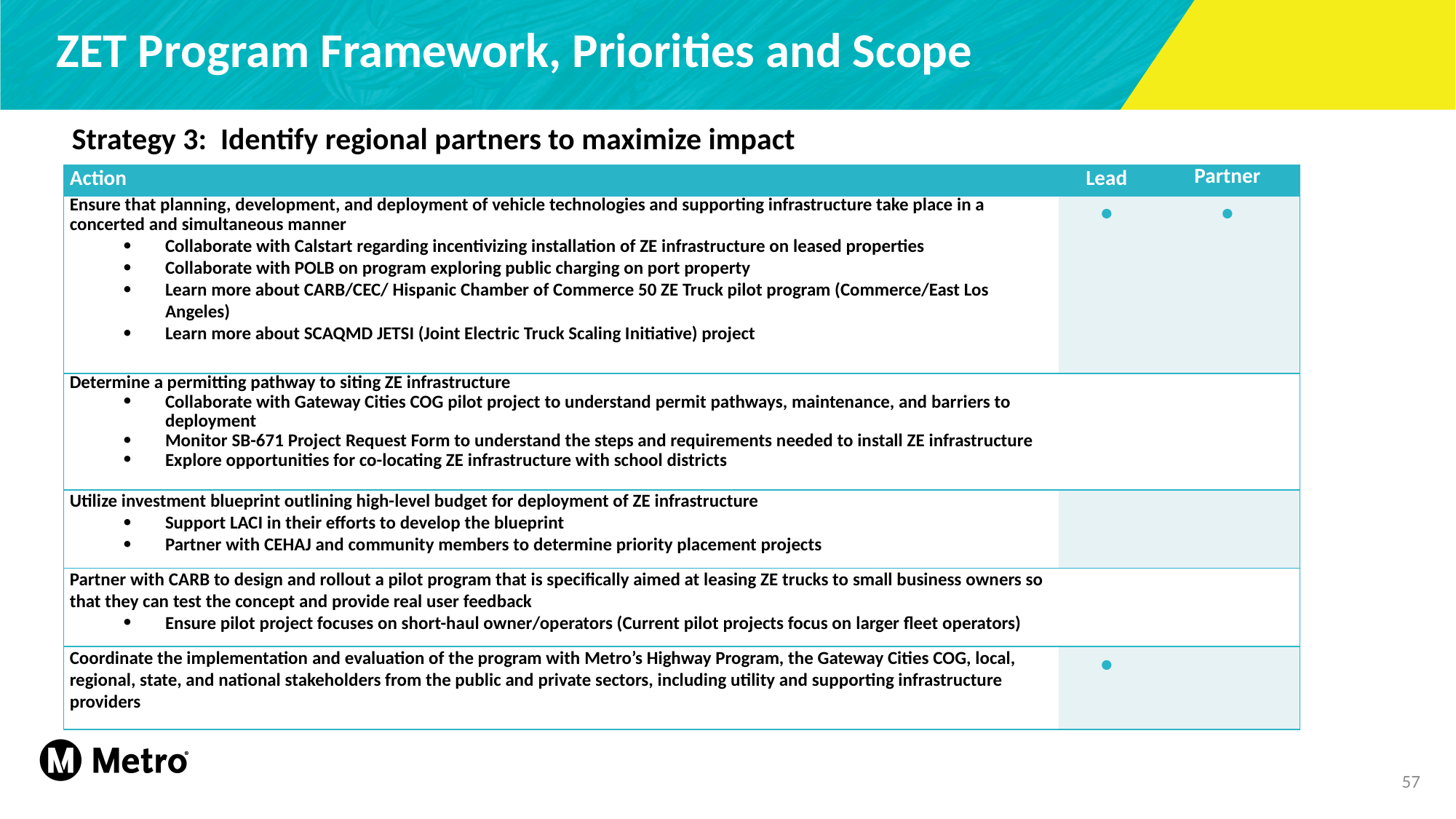

# ZET Program Framework, Priorities and Scope
Strategy 3:  Identify regional partners to maximize impact
| Action | Lead | Partner |
| --- | --- | --- |
| Ensure that planning, development, and deployment of vehicle technologies and supporting infrastructure take place in a concerted and simultaneous manner Collaborate with Calstart regarding incentivizing installation of ZE infrastructure on leased properties Collaborate with POLB on program exploring public charging on port property Learn more about CARB/CEC/ Hispanic Chamber of Commerce 50 ZE Truck pilot program (Commerce/East Los Angeles) Learn more about SCAQMD JETSI (Joint Electric Truck Scaling Initiative) project | • | • |
| Determine a permitting pathway to siting ZE infrastructure Collaborate with Gateway Cities COG pilot project to understand permit pathways, maintenance, and barriers to deployment Monitor SB-671 Project Request Form to understand the steps and requirements needed to install ZE infrastructure Explore opportunities for co-locating ZE infrastructure with school districts |  |  |
| Utilize investment blueprint outlining high-level budget for deployment of ZE infrastructure Support LACI in their efforts to develop the blueprint Partner with CEHAJ and community members to determine priority placement projects |  |  |
| Partner with CARB to design and rollout a pilot program that is specifically aimed at leasing ZE trucks to small business owners so that they can test the concept and provide real user feedback Ensure pilot project focuses on short-haul owner/operators (Current pilot projects focus on larger fleet operators) |  |  |
| Coordinate the implementation and evaluation of the program with Metro’s Highway Program, the Gateway Cities COG, local, regional, state, and national stakeholders from the public and private sectors, including utility and supporting infrastructure providers | • |  |

57